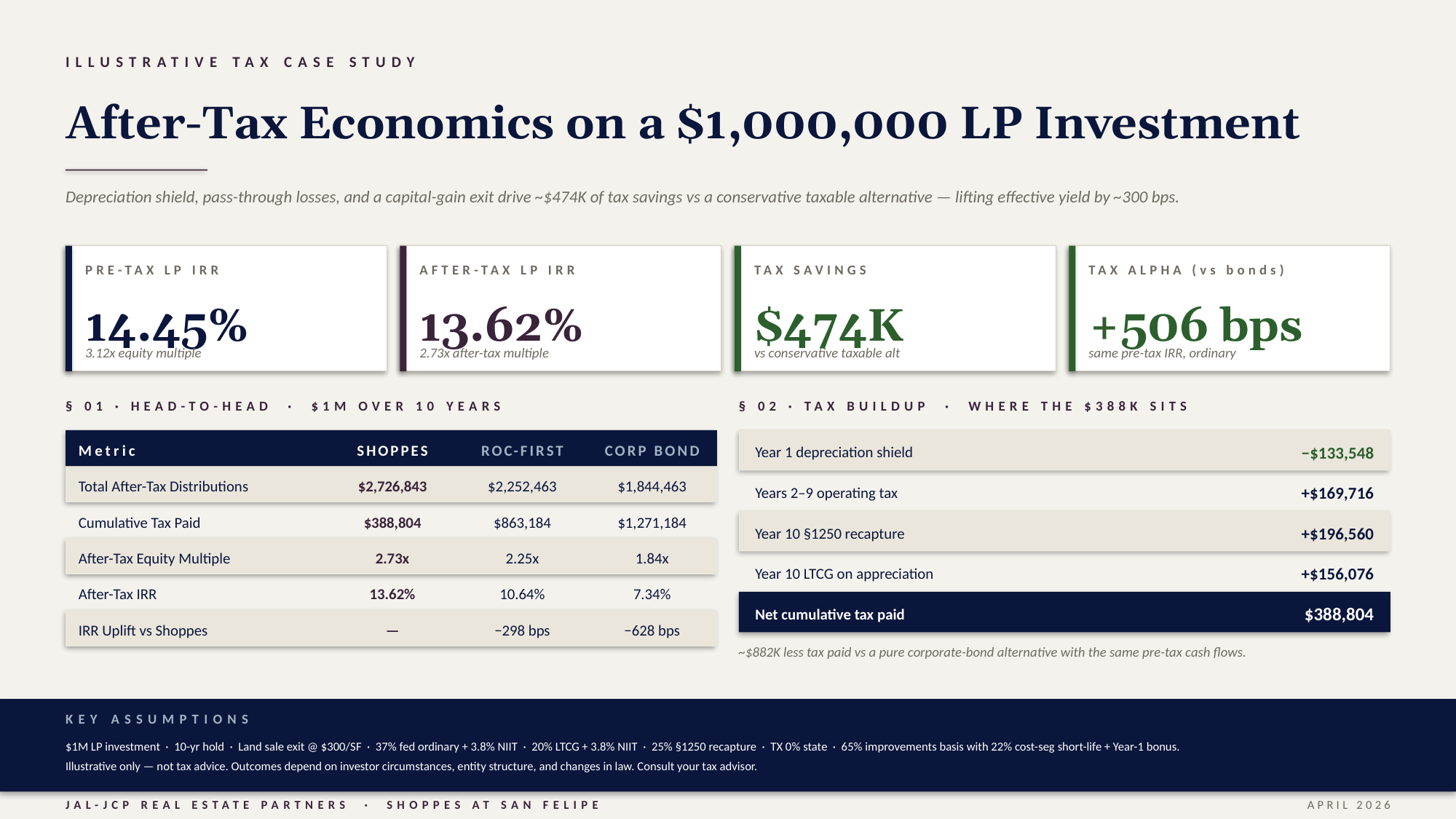

ILLUSTRATIVE TAX CASE STUDY
After-Tax Economics on a $1,000,000 LP Investment

Depreciation shield, pass-through losses, and a capital-gain exit drive ~$474K of tax savings vs a conservative taxable alternative — lifting effective yield by ~300 bps.

PRE-TAX LP IRR
AFTER-TAX LP IRR
TAX SAVINGS
TAX ALPHA (vs bonds)
14.45%
13.62%
$474K
+506 bps
3.12x equity multiple
2.73x after-tax multiple
vs conservative taxable alt
same pre-tax IRR, ordinary
§ 01 · HEAD-TO-HEAD  ·  $1M OVER 10 YEARS
§ 02 · TAX BUILDUP  ·  WHERE THE $388K SITS

Metric
SHOPPES
ROC-FIRST
CORP BOND

Year 1 depreciation shield
−$133,548

Total After-Tax Distributions
$2,726,843
$2,252,463
$1,844,463
Years 2–9 operating tax
+$169,716
Cumulative Tax Paid
$388,804
$863,184
$1,271,184

Year 10 §1250 recapture
+$196,560

After-Tax Equity Multiple
2.73x
2.25x
1.84x
Year 10 LTCG on appreciation
+$156,076
After-Tax IRR
13.62%
10.64%
7.34%

Net cumulative tax paid
$388,804

IRR Uplift vs Shoppes
—
−298 bps
−628 bps
~$882K less tax paid vs a pure corporate-bond alternative with the same pre-tax cash flows.

KEY ASSUMPTIONS
$1M LP investment  ·  10-yr hold  ·  Land sale exit @ $300/SF  ·  37% fed ordinary + 3.8% NIIT  ·  20% LTCG + 3.8% NIIT  ·  25% §1250 recapture  ·  TX 0% state  ·  65% improvements basis with 22% cost-seg short-life + Year-1 bonus.
Illustrative only — not tax advice. Outcomes depend on investor circumstances, entity structure, and changes in law. Consult your tax advisor.
JAL-JCP REAL ESTATE PARTNERS  ·  SHOPPES AT SAN FELIPE
APRIL 2026